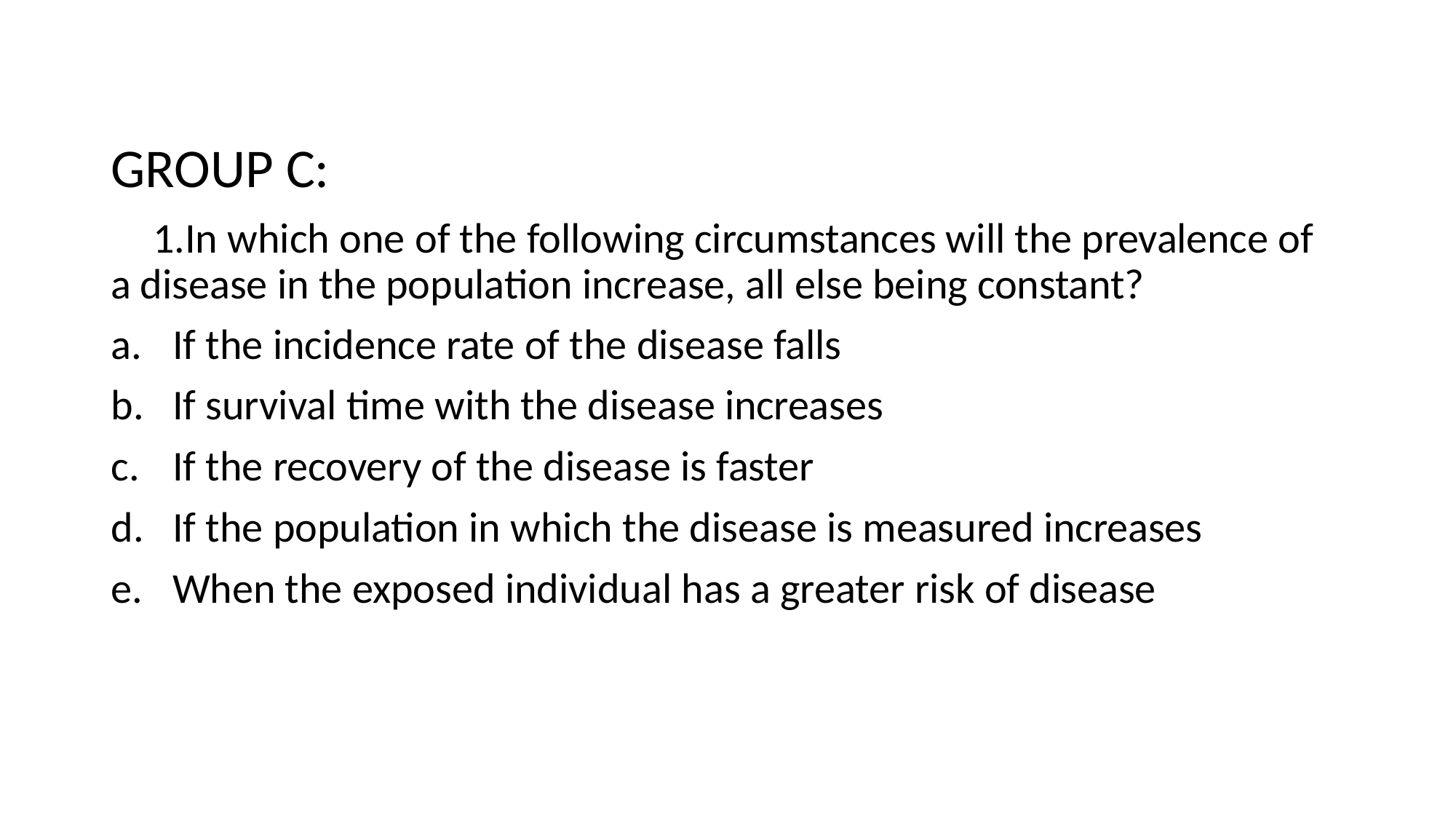

# GROUP C:
In which one of the following circumstances will the prevalence of a disease in the population increase, all else being constant?
If the incidence rate of the disease falls
If survival time with the disease increases
If the recovery of the disease is faster
If the population in which the disease is measured increases
When the exposed individual has a greater risk of disease